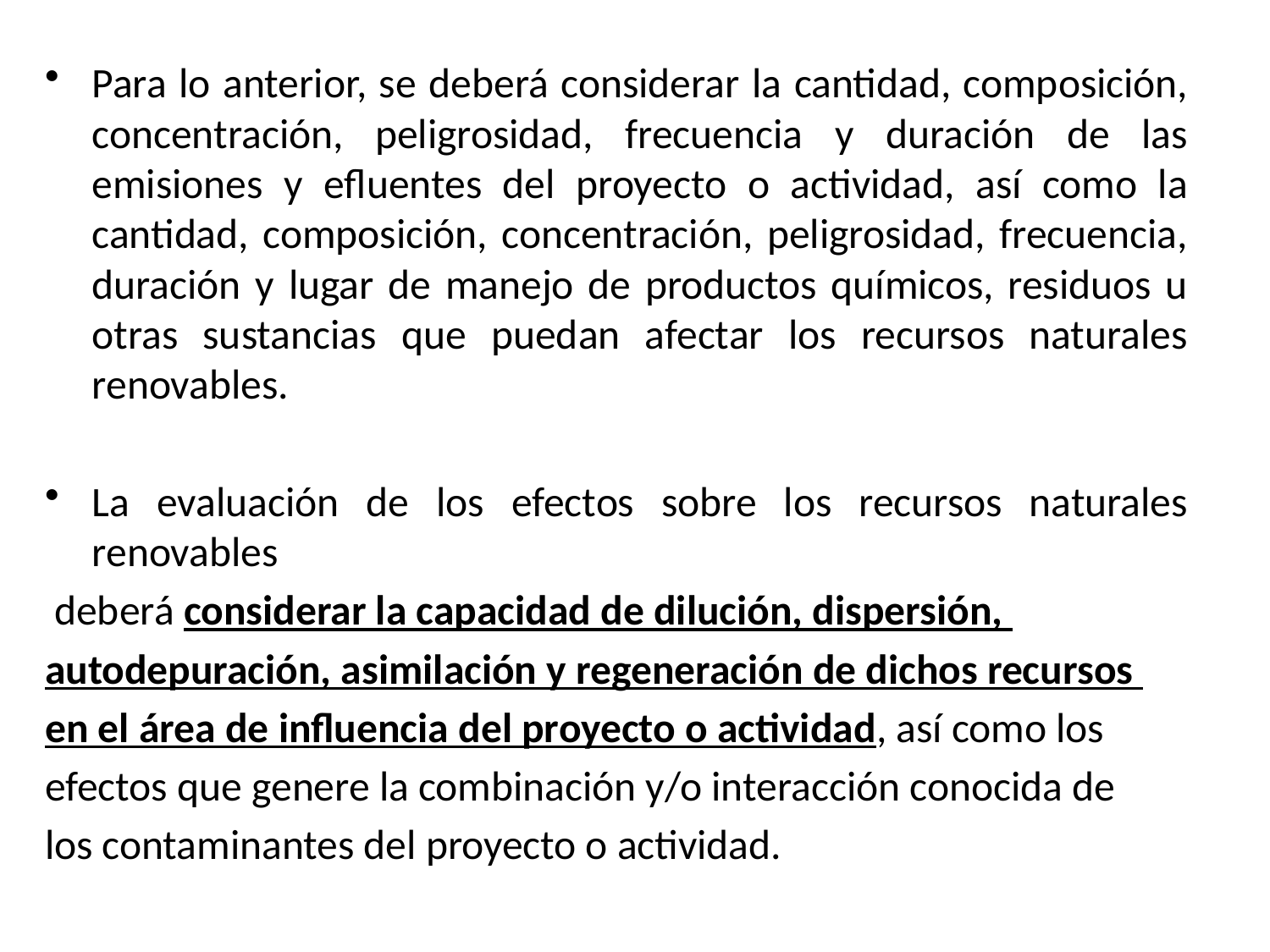

Para lo anterior, se deberá considerar la cantidad, composición, concentración, peligrosidad, frecuencia y duración de las emisiones y efluentes del proyecto o actividad, así como la cantidad, composición, concentración, peligrosidad, frecuencia, duración y lugar de manejo de productos químicos, residuos u otras sustancias que puedan afectar los recursos naturales renovables.

La evaluación de los efectos sobre los recursos naturales renovables
 deberá considerar la capacidad de dilución, dispersión,
autodepuración, asimilación y regeneración de dichos recursos
en el área de influencia del proyecto o actividad, así como los
efectos que genere la combinación y/o interacción conocida de
los contaminantes del proyecto o actividad.